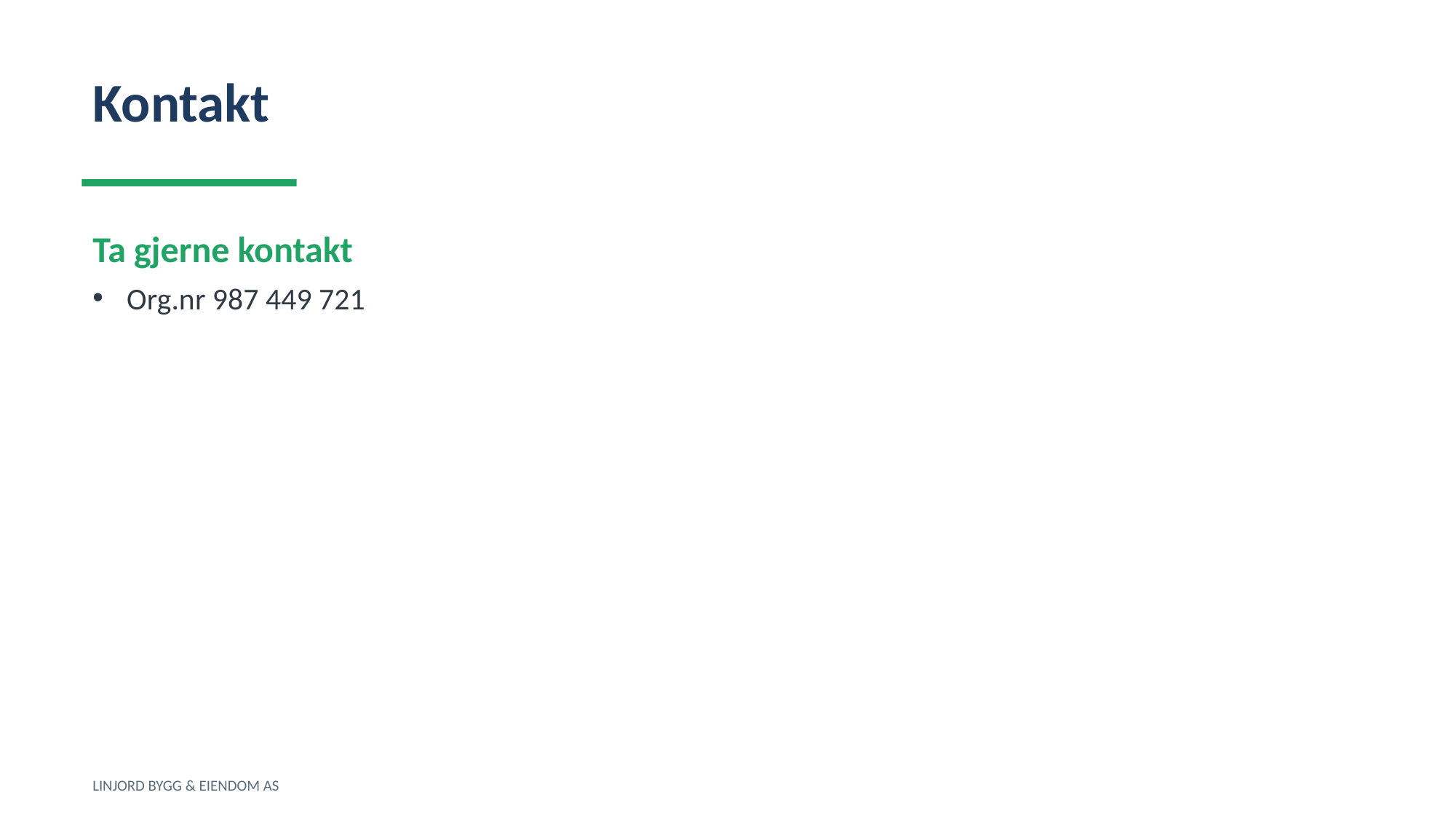

Kontakt

Ta gjerne kontakt
Org.nr 987 449 721
LINJORD BYGG & EIENDOM AS